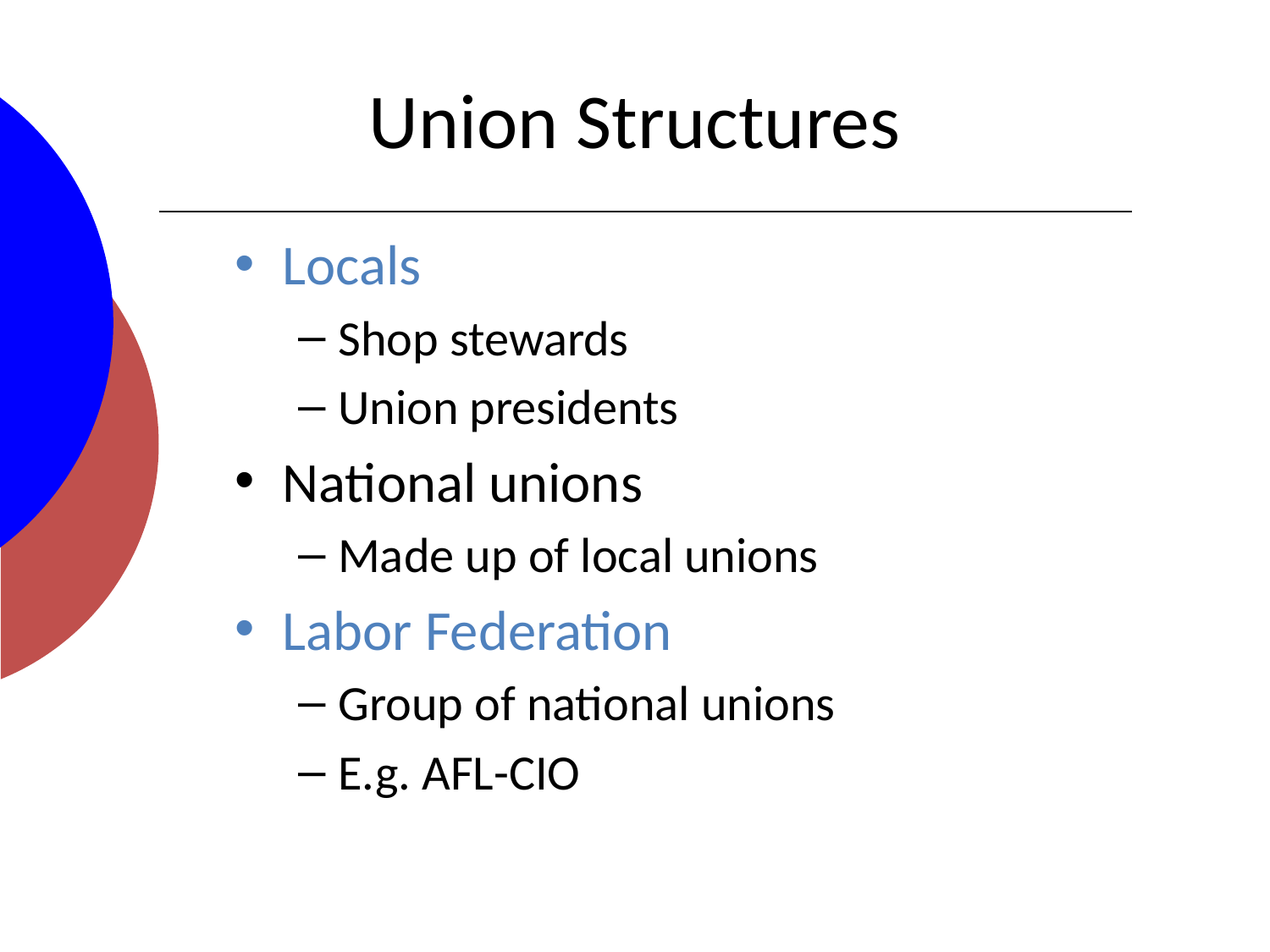

# Union Structures
Locals
Shop stewards
Union presidents
National unions
Made up of local unions
Labor Federation
Group of national unions
E.g. AFL-CIO